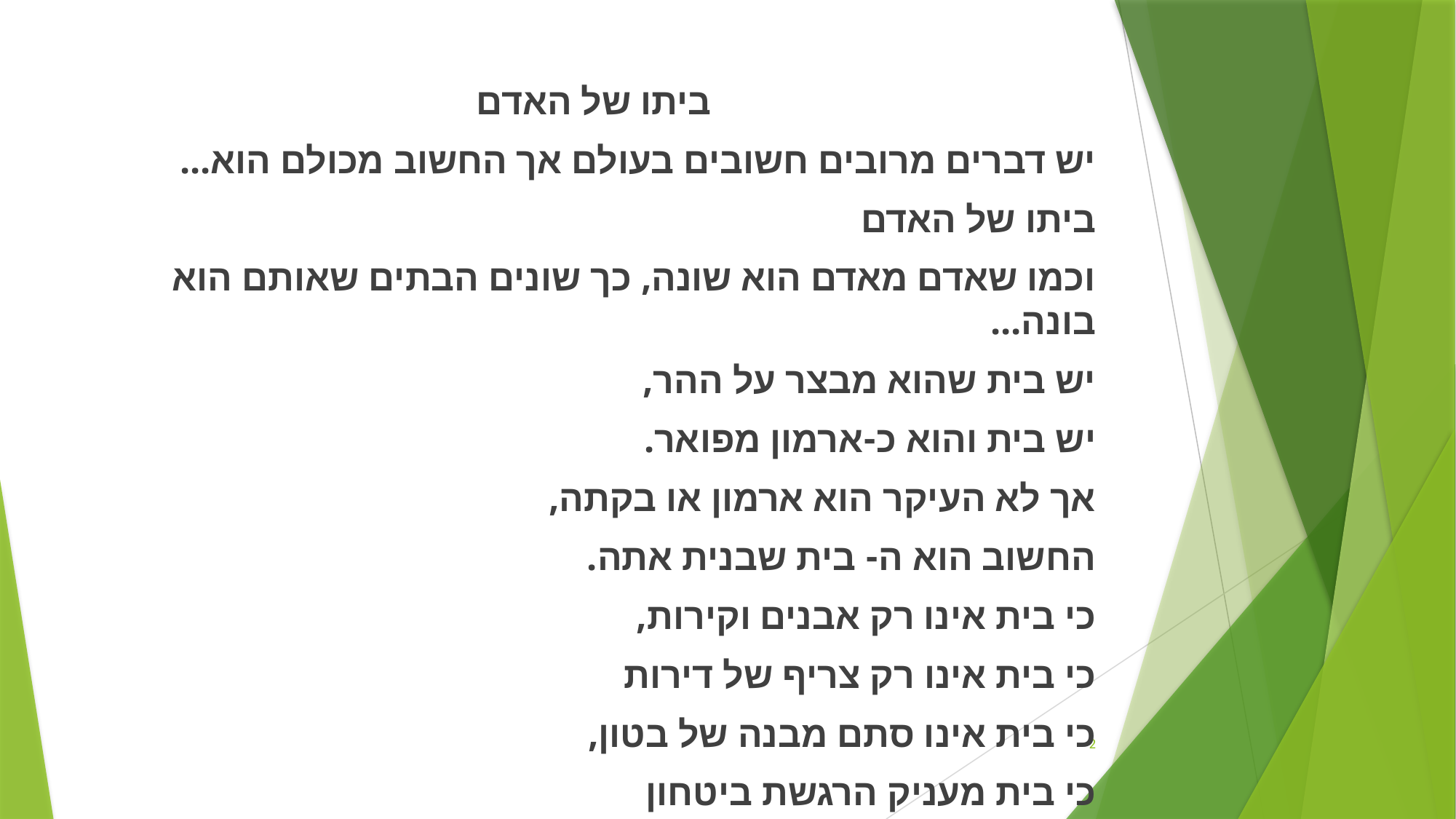

#
ביתו של האדם
יש דברים מרובים חשובים בעולם אך החשוב מכולם הוא...
ביתו של האדם
וכמו שאדם מאדם הוא שונה, כך שונים הבתים שאותם הוא בונה...
יש בית שהוא מבצר על ההר,
יש בית והוא כ-ארמון מפואר.
אך לא העיקר הוא ארמון או בקתה,
החשוב הוא ה- בית שבנית אתה.
כי בית אינו רק אבנים וקירות,
כי בית אינו רק צריף של דירות
כי בית אינו סתם מבנה של בטון,
כי בית מעניק הרגשת ביטחון
2